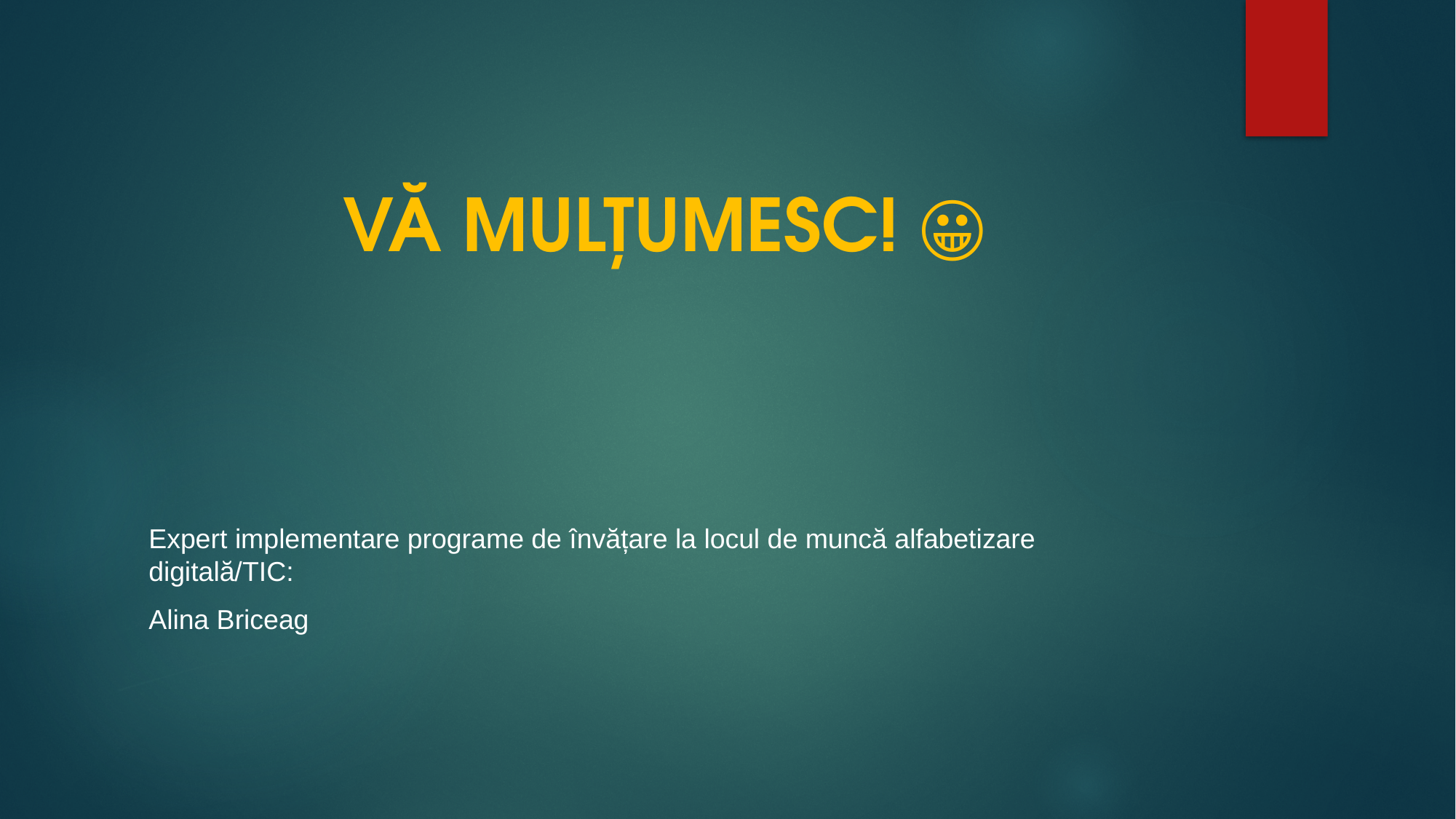

# VĂ MULȚUMESC! 😀
Expert implementare programe de învățare la locul de muncă alfabetizare digitală/TIC:
Alina Briceag